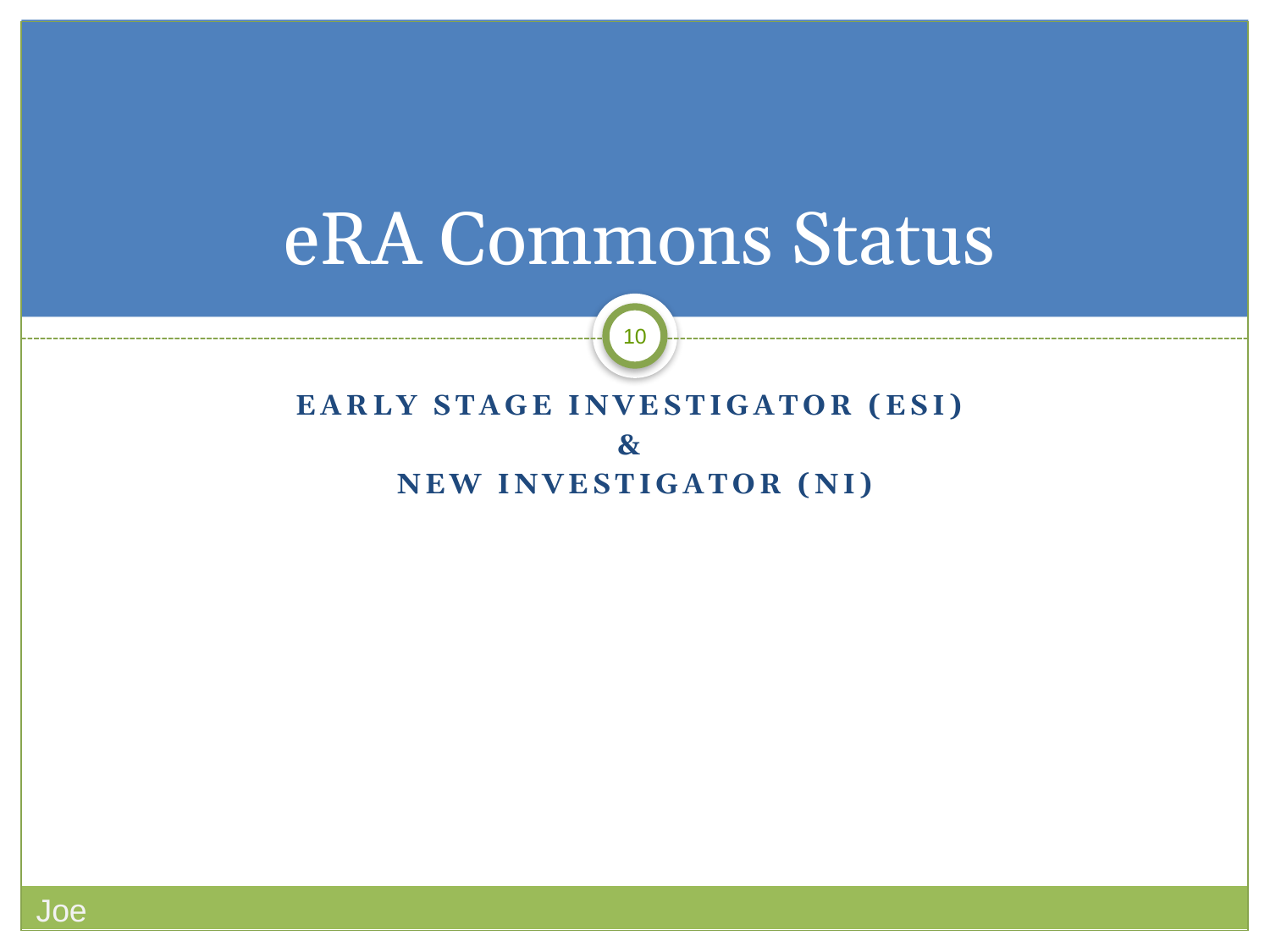

# eRA Commons Status
Early Stage Investigator (ESI)
&
New investigator (NI)
Joe